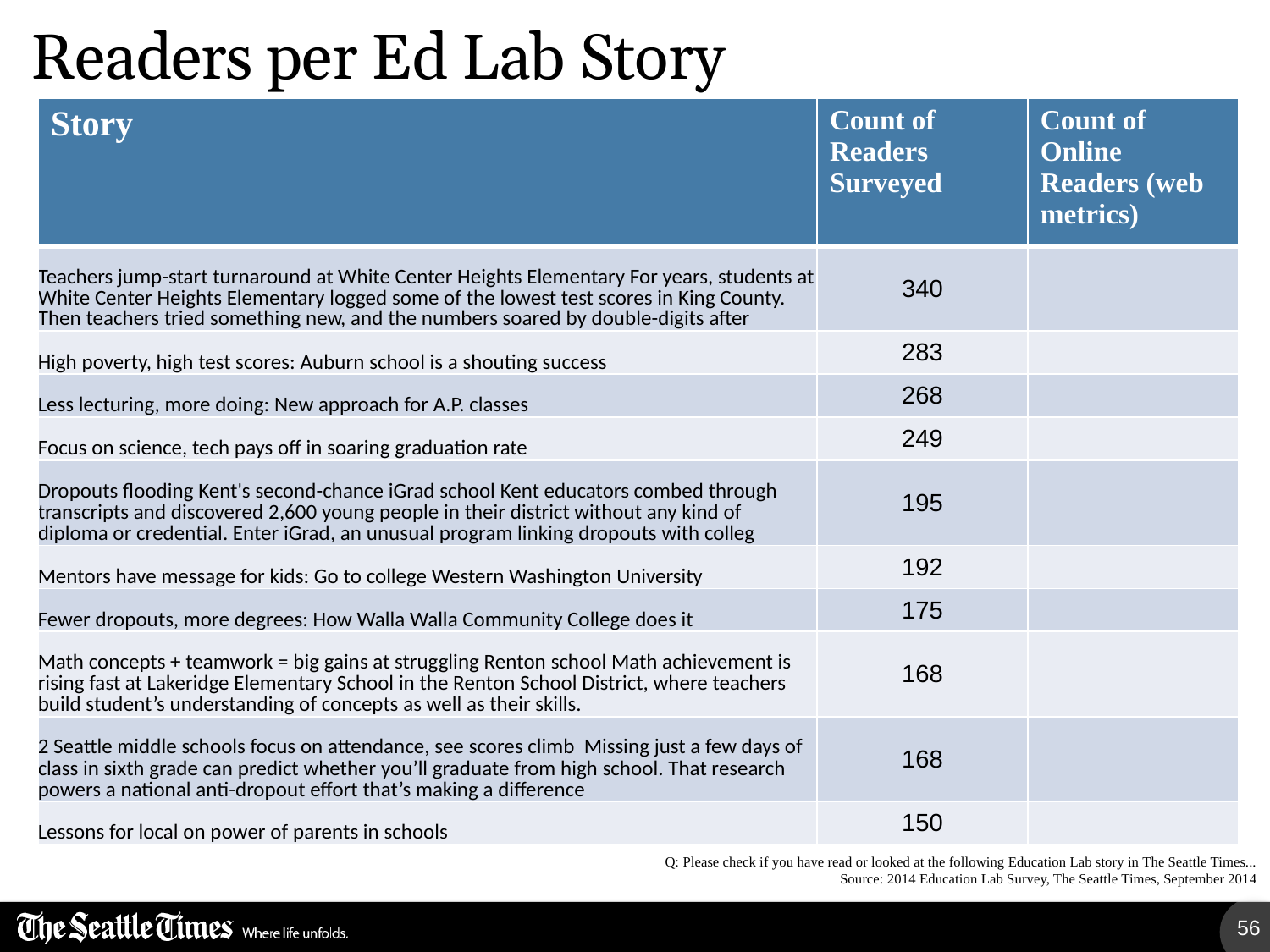

# Readers per Ed Lab Story
| Story | Count of Readers Surveyed | Count of Online Readers (web metrics) |
| --- | --- | --- |
| Teachers jump-start turnaround at White Center Heights Elementary For years, students at White Center Heights Elementary logged some of the lowest test scores in King County. Then teachers tried something new, and the numbers soared by double-digits after | 340 |  |
| High poverty, high test scores: Auburn school is a shouting success | 283 |  |
| Less lecturing, more doing: New approach for A.P. classes | 268 |  |
| Focus on science, tech pays off in soaring graduation rate | 249 |  |
| Dropouts flooding Kent's second-chance iGrad school Kent educators combed through transcripts and discovered 2,600 young people in their district without any kind of diploma or credential. Enter iGrad, an unusual program linking dropouts with colleg | 195 |  |
| Mentors have message for kids: Go to college Western Washington University | 192 |  |
| Fewer dropouts, more degrees: How Walla Walla Community College does it | 175 |  |
| Math concepts + teamwork = big gains at struggling Renton school Math achievement is rising fast at Lakeridge Elementary School in the Renton School District, where teachers build student’s understanding of concepts as well as their skills. | 168 |  |
| 2 Seattle middle schools focus on attendance, see scores climb Missing just a few days of class in sixth grade can predict whether you’ll graduate from high school. That research powers a national anti-dropout effort that’s making a difference | 168 |  |
| Lessons for local on power of parents in schools | 150 |  |
Q: Please check if you have read or looked at the following Education Lab story in The Seattle Times...
Source: 2014 Education Lab Survey, The Seattle Times, September 2014
56